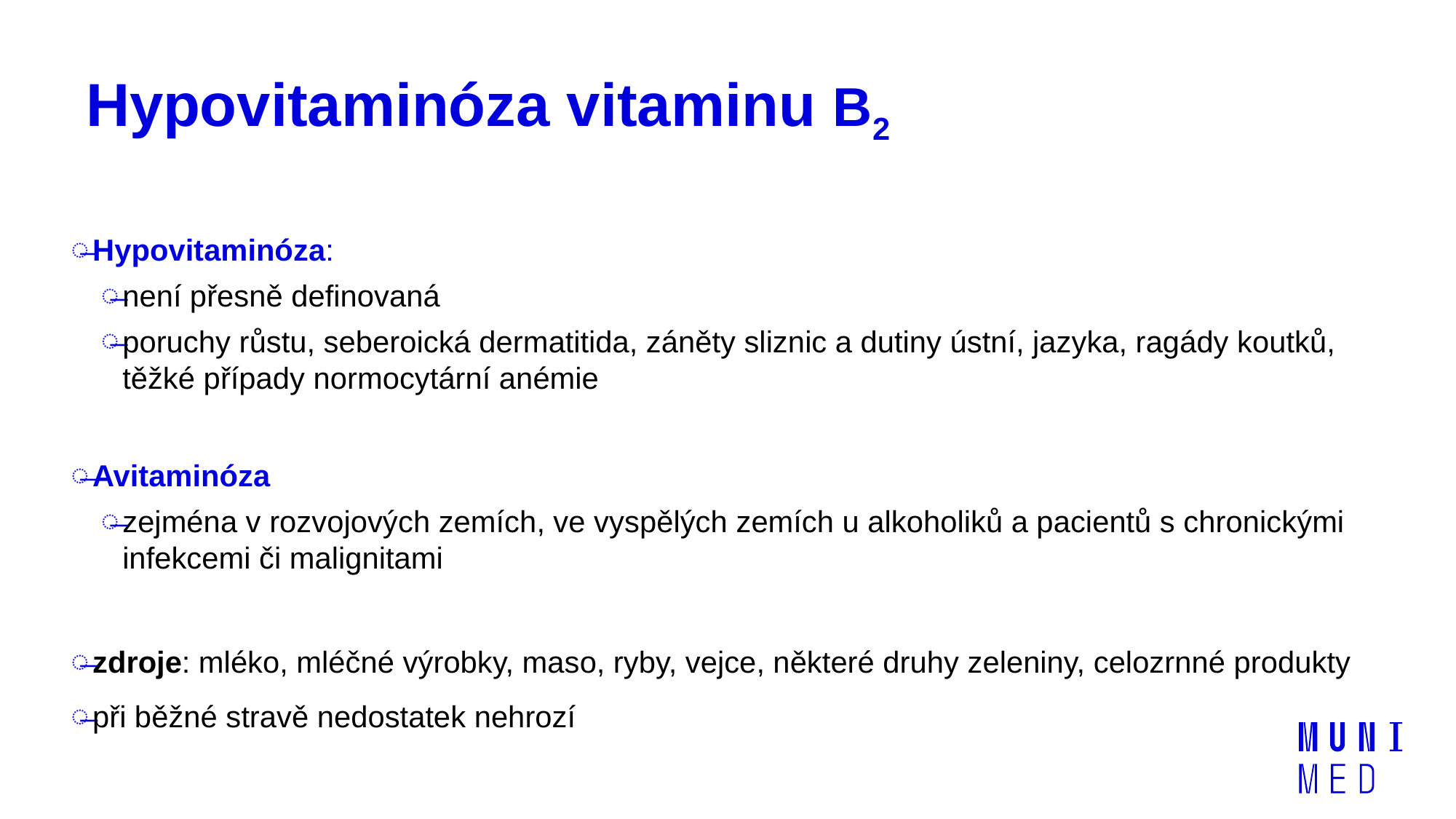

# Hypovitaminóza vitaminu B2

Hypovitaminóza:
není přesně definovaná
poruchy růstu, seberoická dermatitida, záněty sliznic a dutiny ústní, jazyka, ragády koutků, těžké případy normocytární anémie

Avitaminóza
zejména v rozvojových zemích, ve vyspělých zemích u alkoholiků a pacientů s chronickými infekcemi či malignitami

zdroje: mléko, mléčné výrobky, maso, ryby, vejce, některé druhy zeleniny, celozrnné produkty
při běžné stravě nedostatek nehrozí